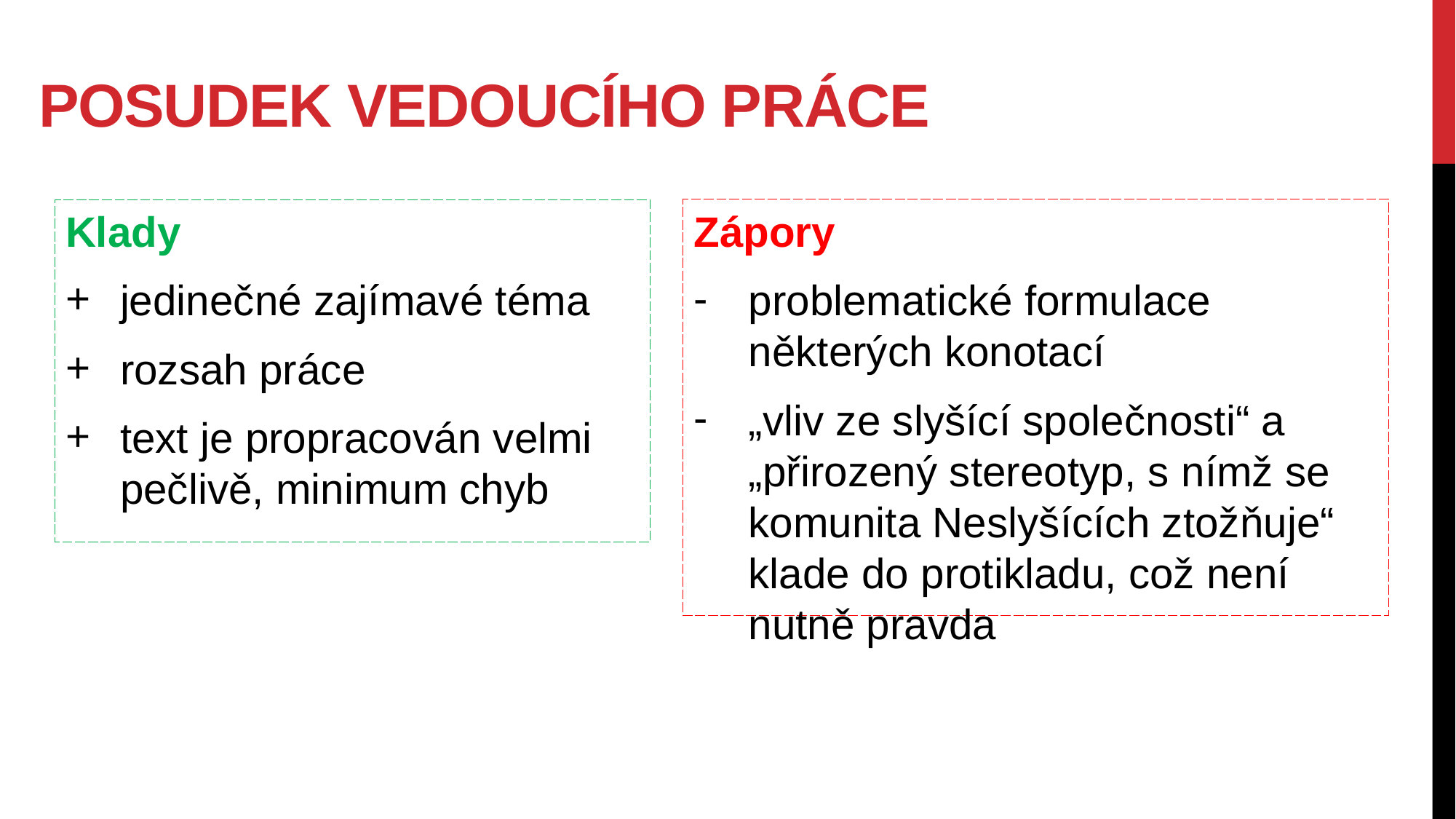

# Posudek vedoucího práce
Zápory
problematické formulace některých konotací
„vliv ze slyšící společnosti“ a „přirozený stereotyp, s nímž se komunita Neslyšících ztožňuje“ klade do protikladu, což není nutně pravda
Klady
jedinečné zajímavé téma
rozsah práce
text je propracován velmi pečlivě, minimum chyb